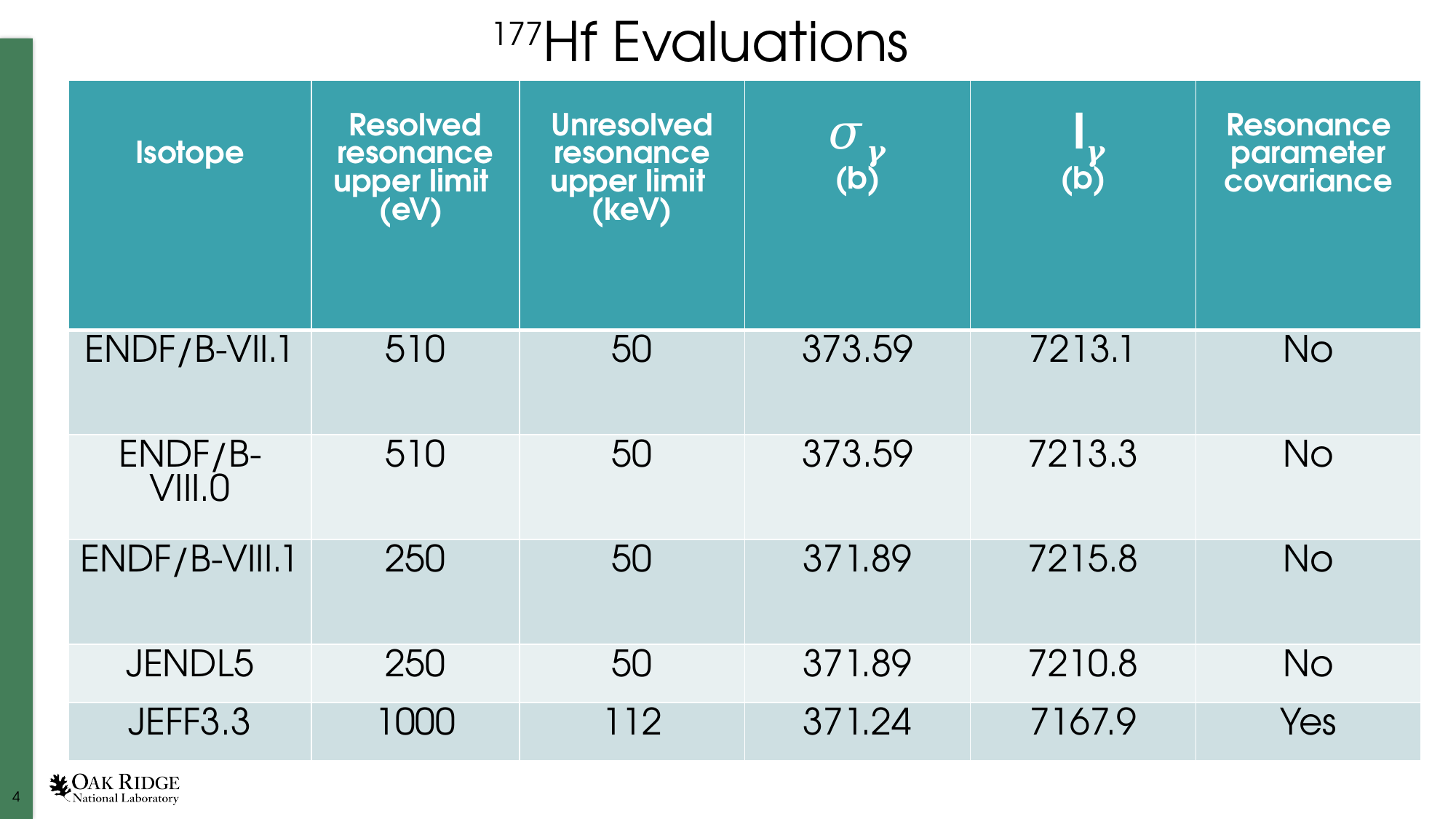

# 177Hf Evaluations
| Isotope | Resolved resonance upper limit (eV) | Unresolved resonance upper limit (keV) | 𝜎𝜸 (b) | I𝜸 (b) | Resonance parameter covariance |
| --- | --- | --- | --- | --- | --- |
| ENDF/B-VII.1 | 510 | 50 | 373.59 | 7213.1 | No |
| ENDF/B-VIII.0 | 510 | 50 | 373.59 | 7213.3 | No |
| ENDF/B-VIII.1 | 250 | 50 | 371.89 | 7215.8 | No |
| JENDL5 | 250 | 50 | 371.89 | 7210.8 | No |
| JEFF3.3 | 1000 | 112 | 371.24 | 7167.9 | Yes |